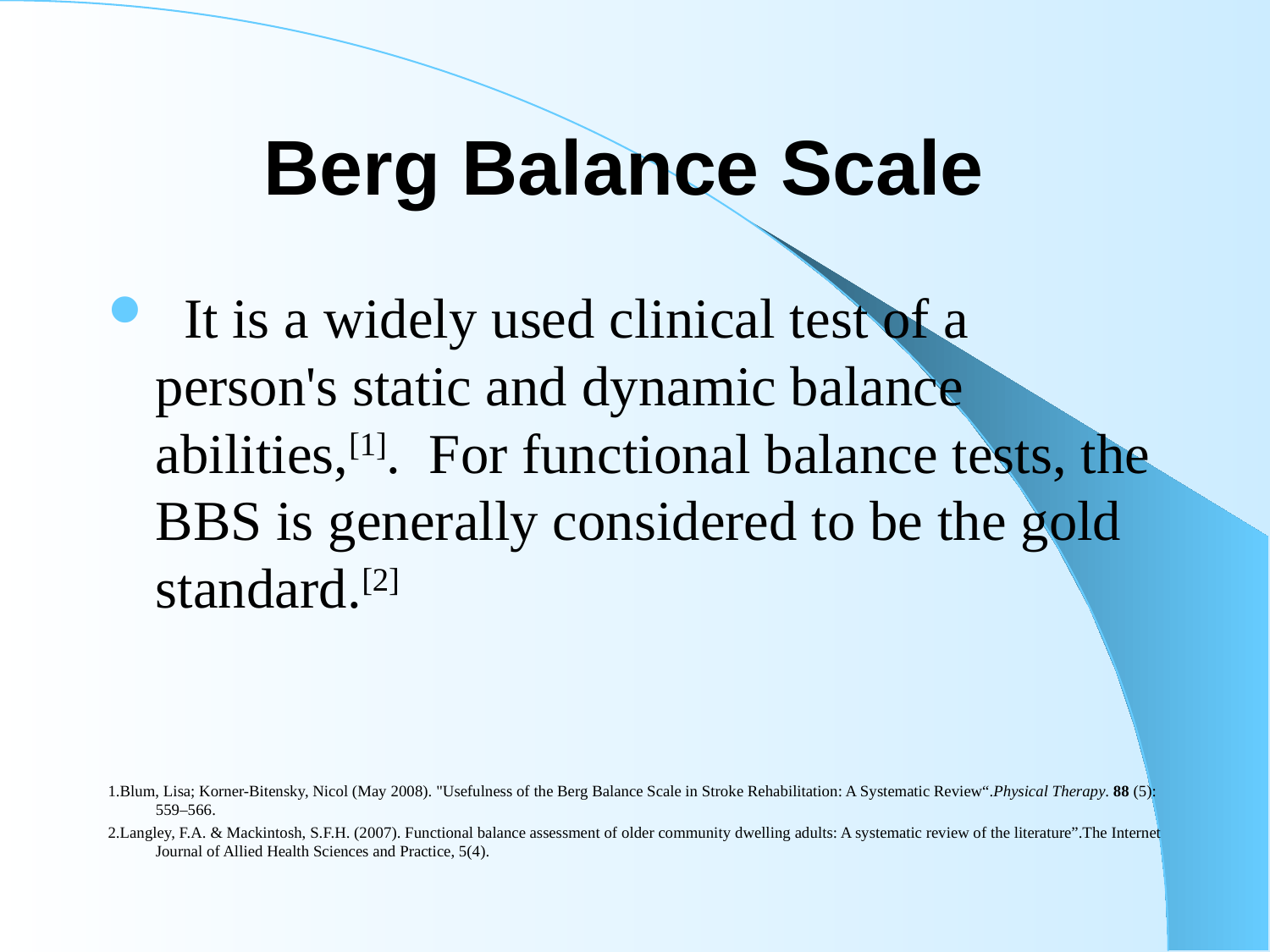

# Berg Balance Scale
  It is a widely used clinical test of a person's static and dynamic balance abilities,[1].  For functional balance tests, the BBS is generally considered to be the gold standard.[2]

1.Blum, Lisa; Korner-Bitensky, Nicol (May 2008). "Usefulness of the Berg Balance Scale in Stroke Rehabilitation: A Systematic Review“.Physical Therapy. 88 (5): 559–566.
2.Langley, F.A. & Mackintosh, S.F.H. (2007). Functional balance assessment of older community dwelling adults: A systematic review of the literature”.The Internet Journal of Allied Health Sciences and Practice, 5(4).